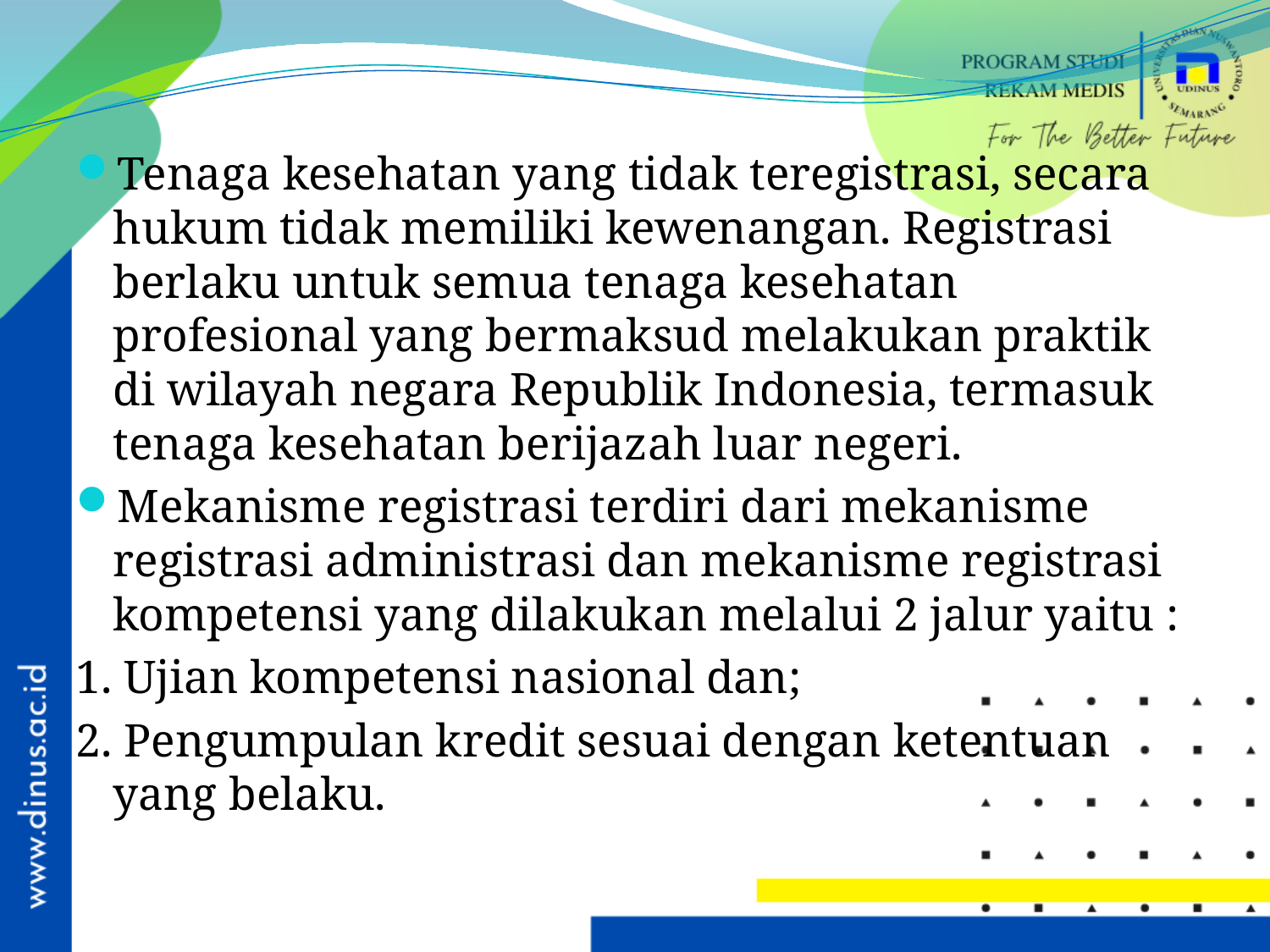

Tenaga kesehatan yang tidak teregistrasi, secara hukum tidak memiliki kewenangan. Registrasi berlaku untuk semua tenaga kesehatan profesional yang bermaksud melakukan praktik di wilayah negara Republik Indonesia, termasuk tenaga kesehatan berijazah luar negeri.
Mekanisme registrasi terdiri dari mekanisme registrasi administrasi dan mekanisme registrasi kompetensi yang dilakukan melalui 2 jalur yaitu :
1. Ujian kompetensi nasional dan;
2. Pengumpulan kredit sesuai dengan ketentuan yang belaku.